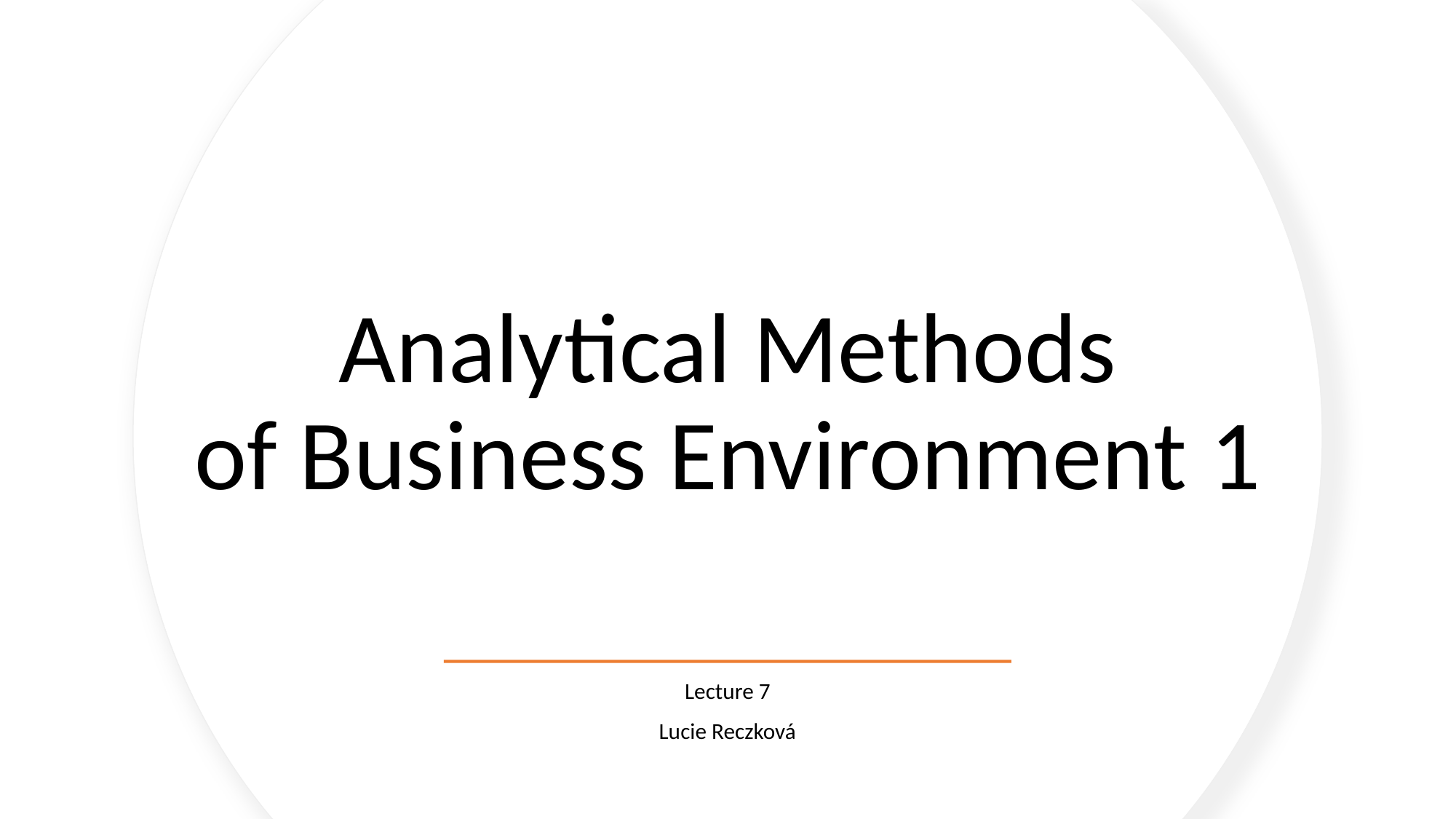

# Analytical Methods of Business Environment 1

Lecture 7
Lucie Reczková